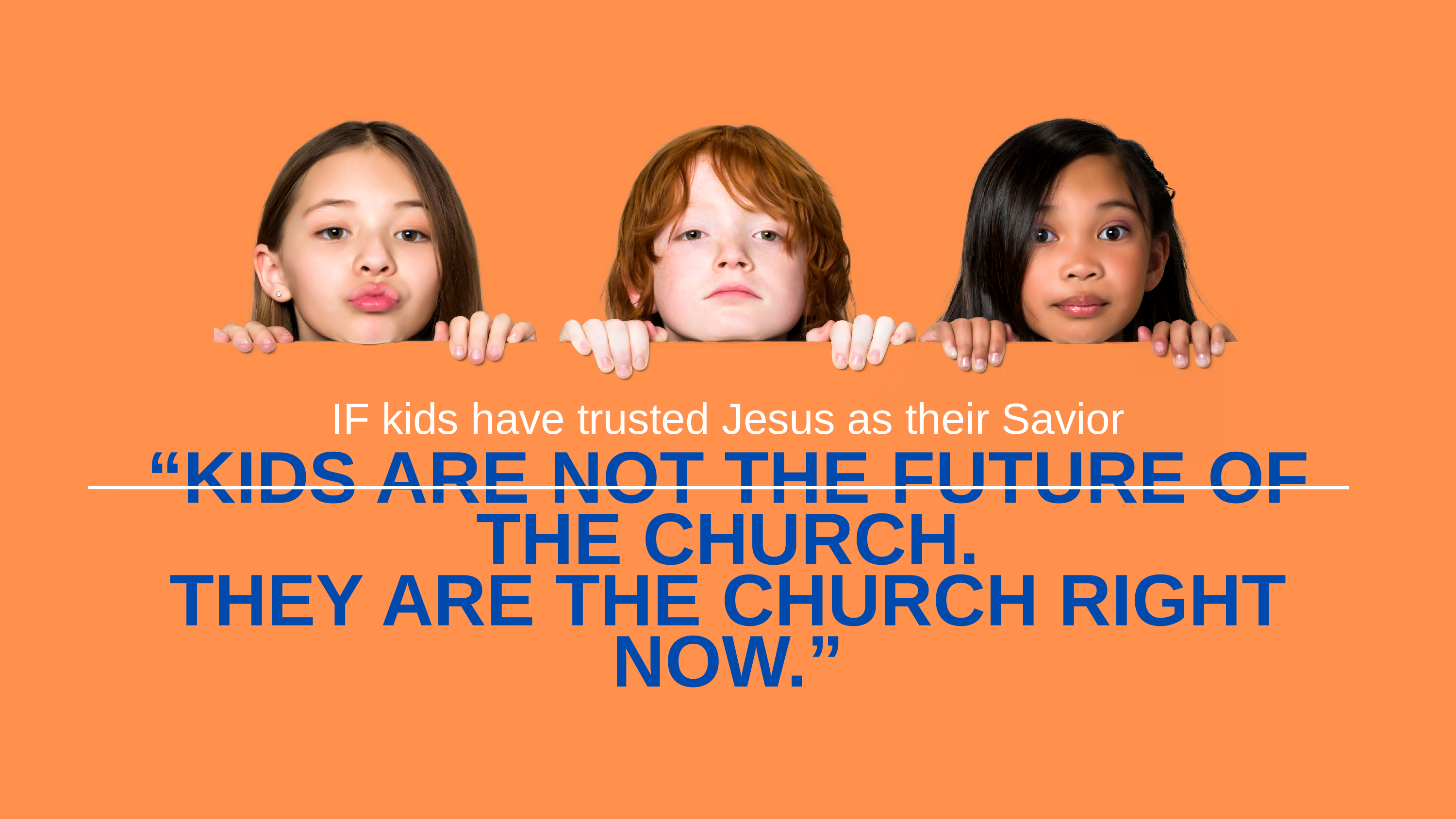

IF kids have trusted Jesus as their Savior
“KIDS ARE NOT THE FUTURE OF THE CHURCH.
THEY ARE THE CHURCH RIGHT NOW.”